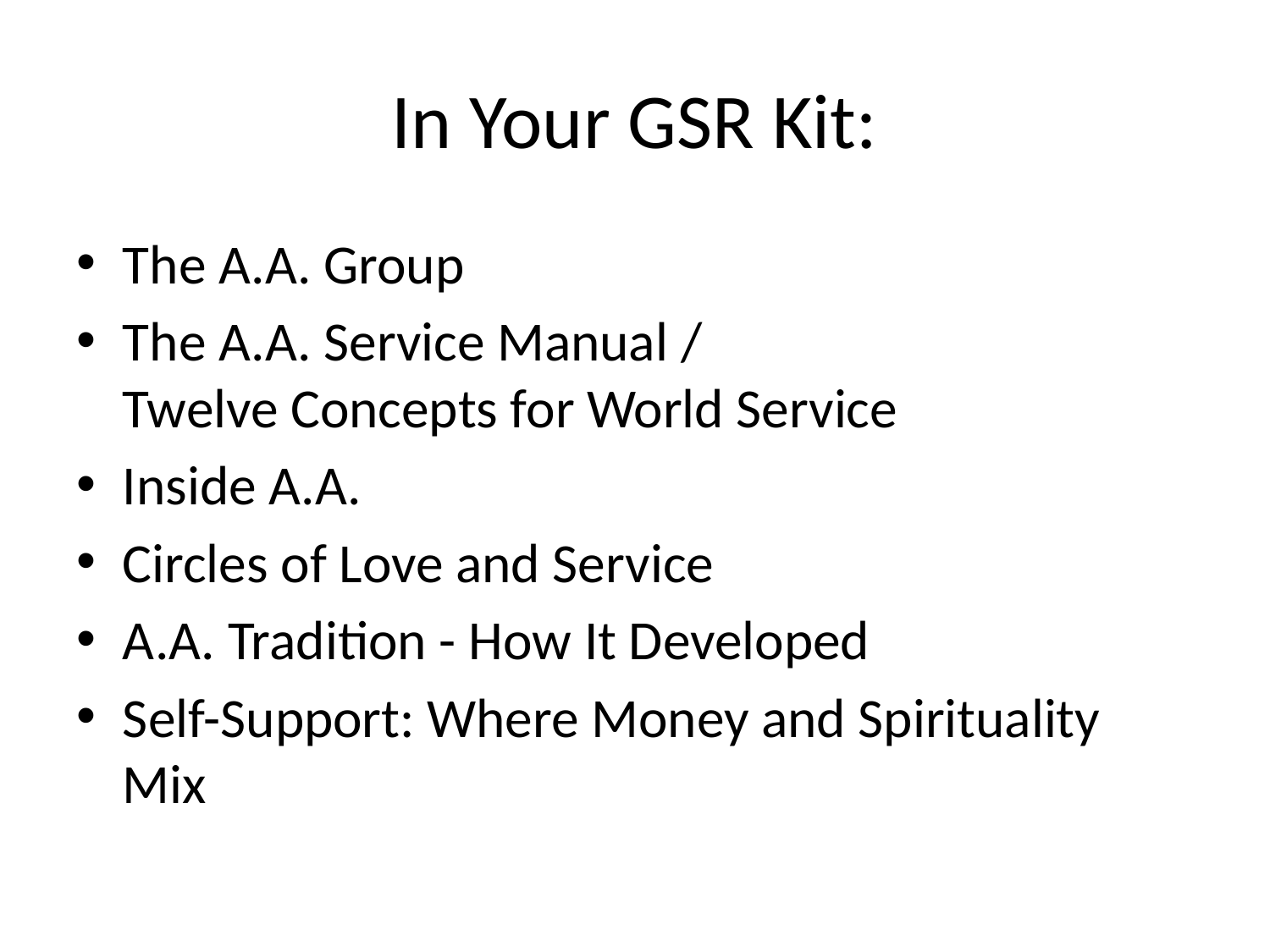

# In Your GSR Kit:
The A.A. Group
The A.A. Service Manual /
Twelve Concepts for World Service
Inside A.A.
Circles of Love and Service
A.A. Tradition - How It Developed
Self-Support: Where Money and Spirituality Mix